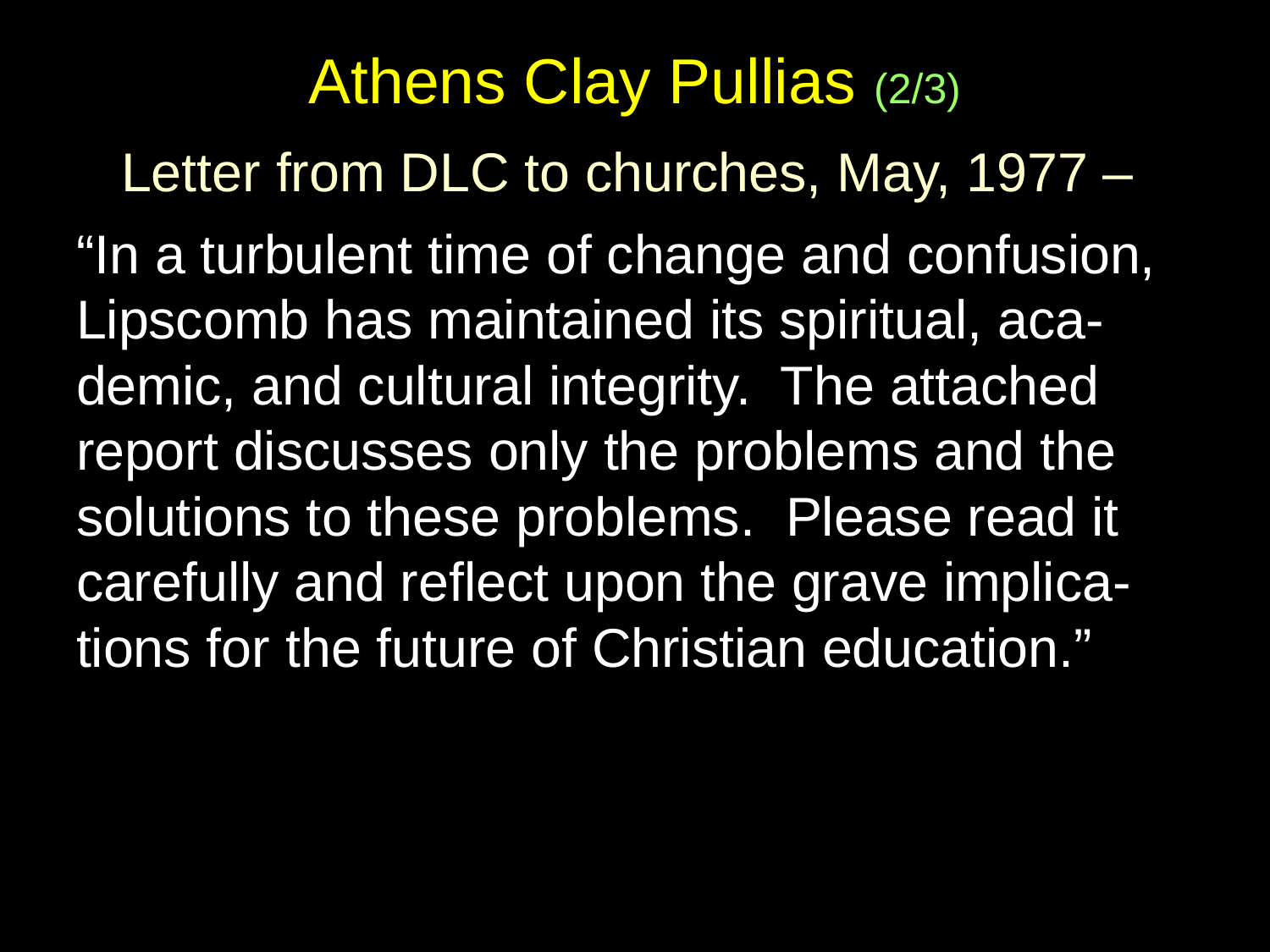

# Athens Clay Pullias (2/3)
Letter from DLC to churches, May, 1977 –
“In a turbulent time of change and confusion, Lipscomb has maintained its spiritual, aca-demic, and cultural integrity.  The attached report discusses only the problems and the solutions to these problems.  Please read it carefully and reflect upon the grave implica-tions for the future of Christian education.”